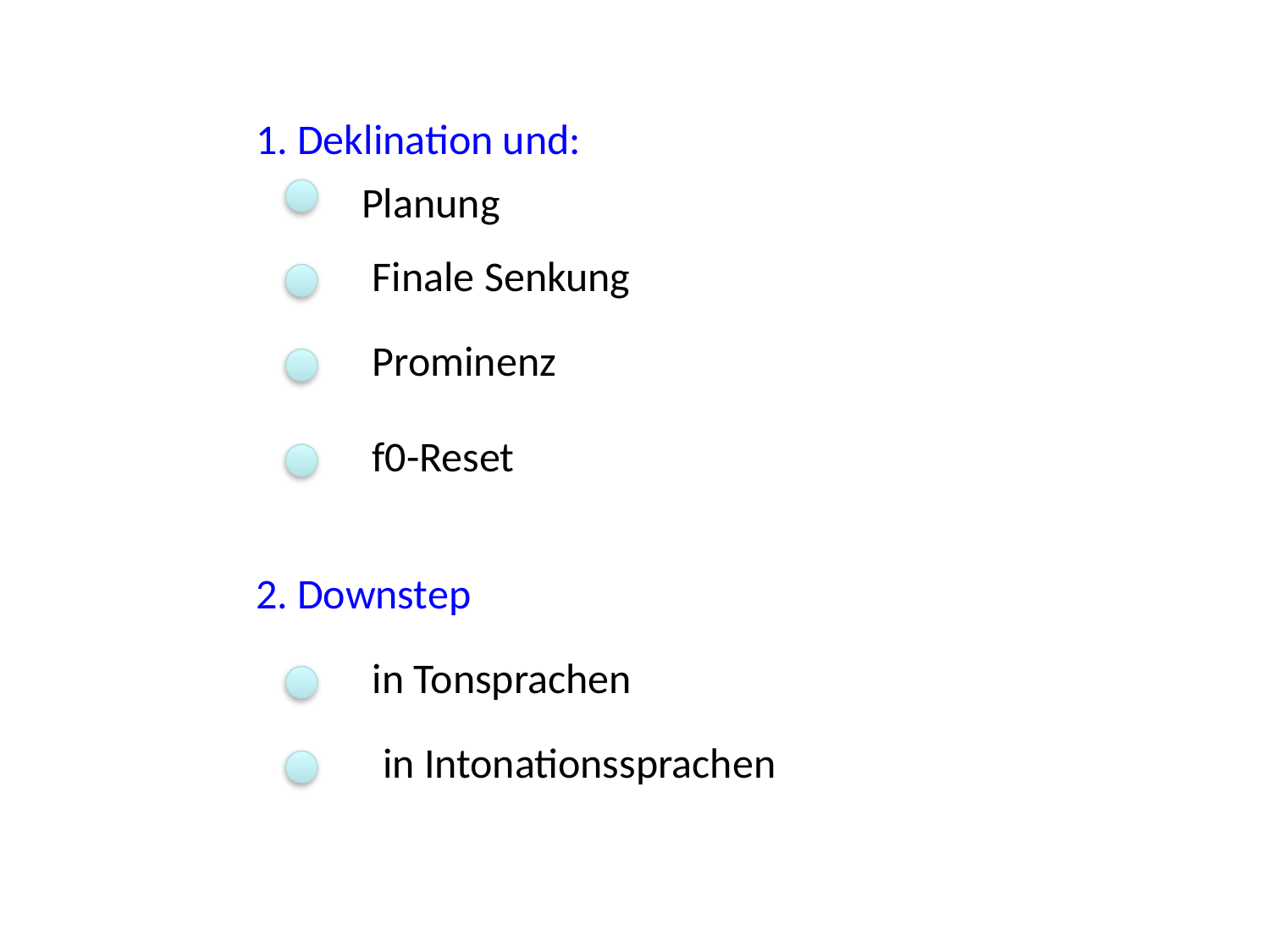

1. Deklination und:
Planung

Finale Senkung

Prominenz

f0-Reset

2. Downstep
in Tonsprachen

in Intonationssprachen